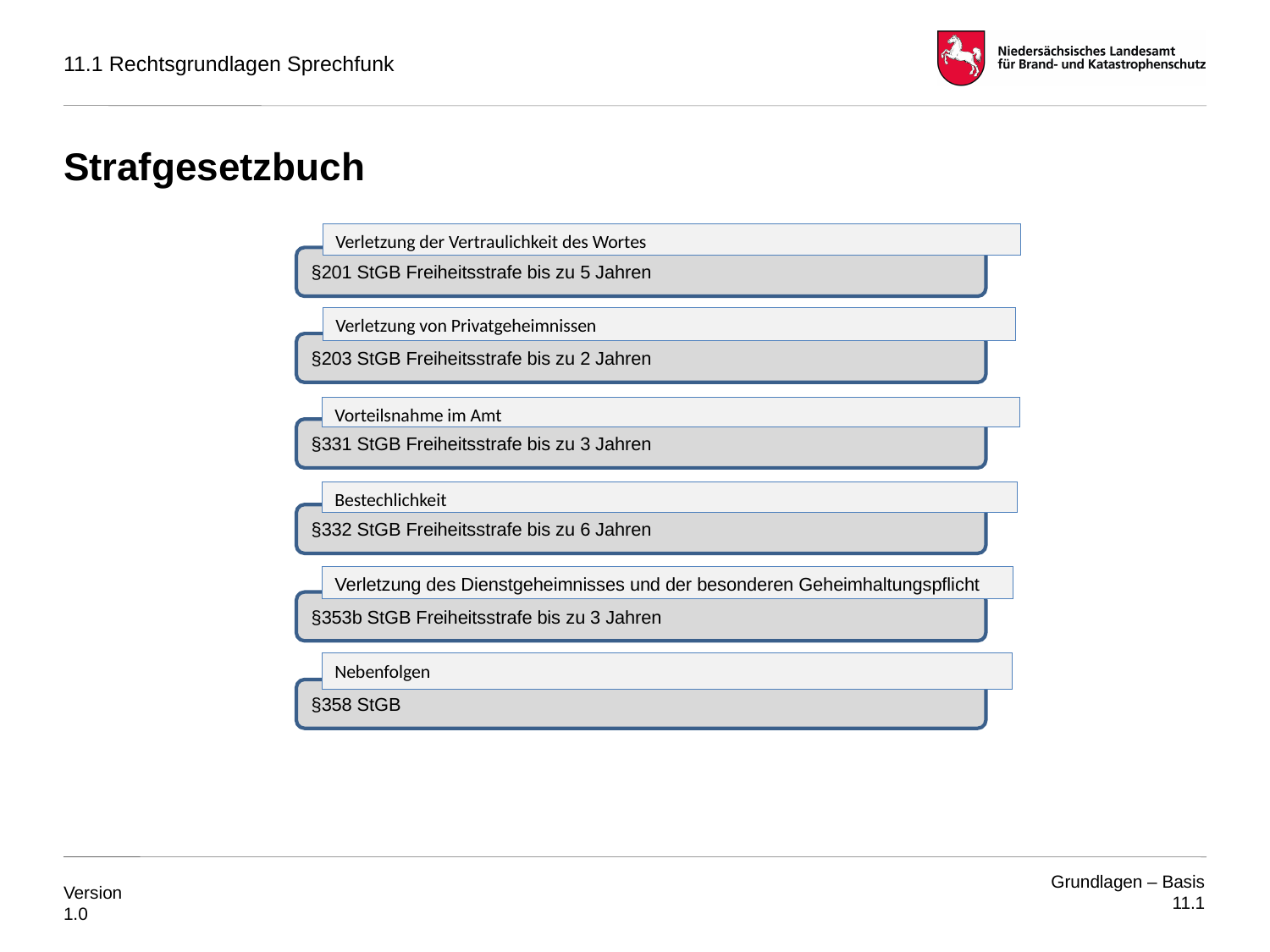

# Strafgesetzbuch
Verletzung der Vertraulichkeit des Wortes
§201 StGB Freiheitsstrafe bis zu 5 Jahren
Verletzung von Privatgeheimnissen
§203 StGB Freiheitsstrafe bis zu 2 Jahren
Vorteilsnahme im Amt
§331 StGB Freiheitsstrafe bis zu 3 Jahren
Bestechlichkeit
§332 StGB Freiheitsstrafe bis zu 6 Jahren
Verletzung des Dienstgeheimnisses und der besonderen Geheimhaltungspflicht
§353b StGB Freiheitsstrafe bis zu 3 Jahren
Nebenfolgen
§358 StGB